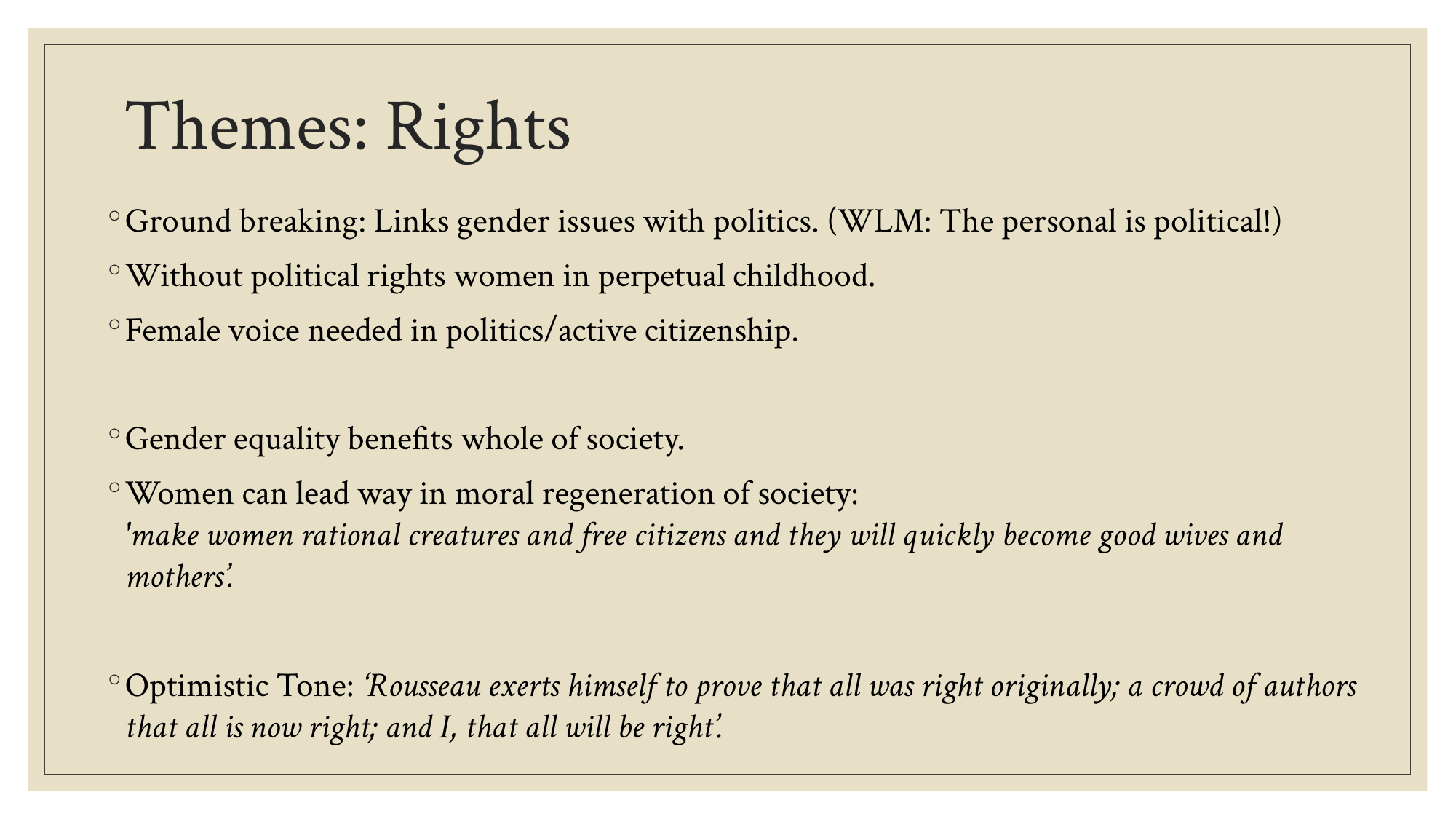

# Themes: Rights
Ground breaking: Links gender issues with politics. (WLM: The personal is political!)
Without political rights women in perpetual childhood.
Female voice needed in politics/active citizenship.

Gender equality benefits whole of society.
Women can lead way in moral regeneration of society:
'make women rational creatures and free citizens and they will quickly become good wives and mothers’.

Optimistic Tone: ‘Rousseau exerts himself to prove that all was right originally; a crowd of authors that all is now right; and I, that all will be right’.